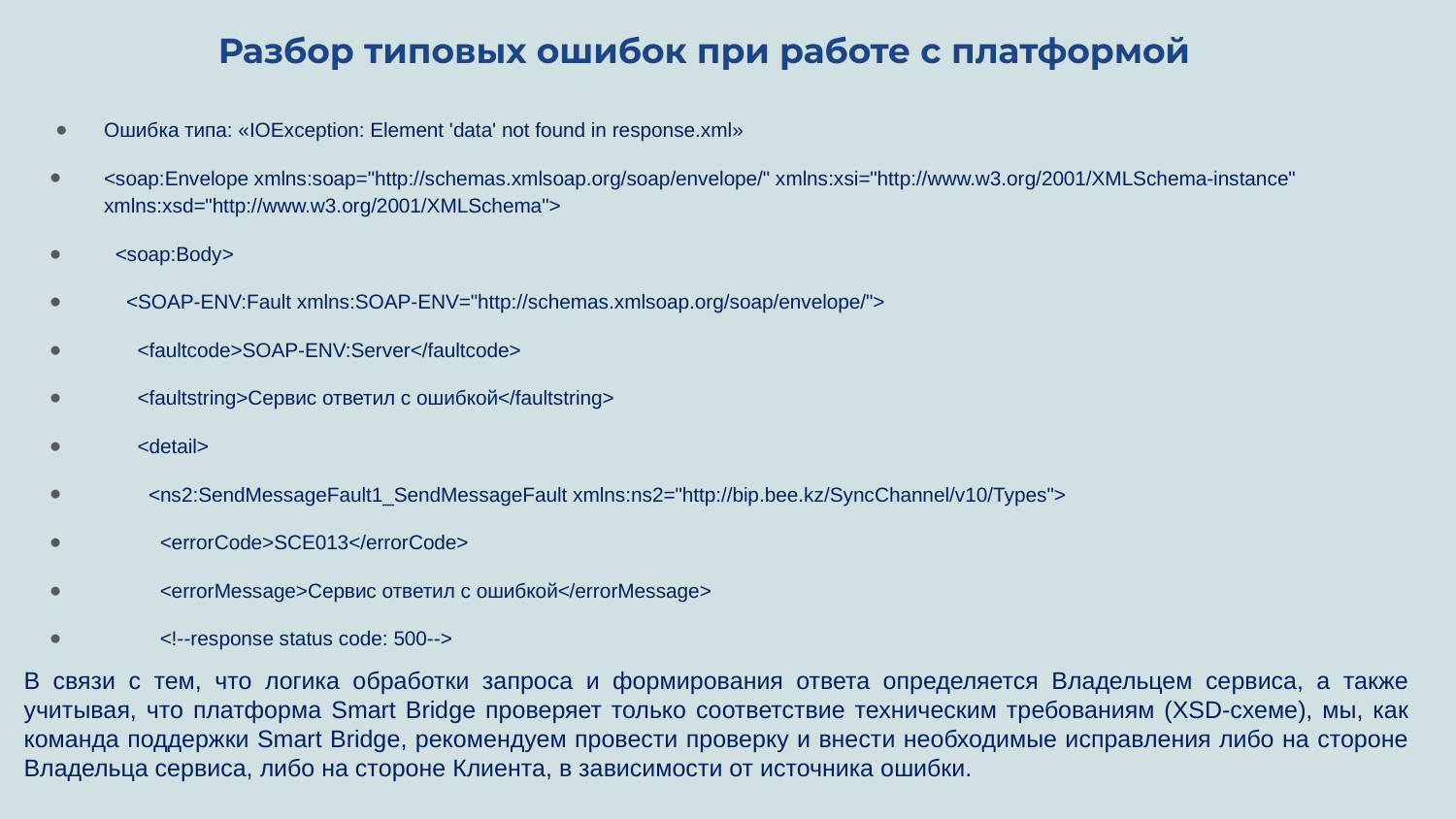

Разбор типовых ошибок при работе с платформой
Ошибка типа: «IOException: Element 'data' not found in response.xml»
<soap:Envelope xmlns:soap="http://schemas.xmlsoap.org/soap/envelope/" xmlns:xsi="http://www.w3.org/2001/XMLSchema-instance" xmlns:xsd="http://www.w3.org/2001/XMLSchema">
  <soap:Body>
    <SOAP-ENV:Fault xmlns:SOAP-ENV="http://schemas.xmlsoap.org/soap/envelope/">
      <faultcode>SOAP-ENV:Server</faultcode>
      <faultstring>Сервис ответил с ошибкой</faultstring>
      <detail>
        <ns2:SendMessageFault1_SendMessageFault xmlns:ns2="http://bip.bee.kz/SyncChannel/v10/Types">
          <errorCode>SCE013</errorCode>
          <errorMessage>Сервис ответил с ошибкой</errorMessage>
          <!--response status code: 500-->

В связи с тем, что логика обработки запроса и формирования ответа определяется Владельцем сервиса, а также учитывая, что платформа Smart Bridge проверяет только соответствие техническим требованиям (XSD-схеме), мы, как команда поддержки Smart Bridge, рекомендуем провести проверку и внести необходимые исправления либо на стороне Владельца сервиса, либо на стороне Клиента, в зависимости от источника ошибки.